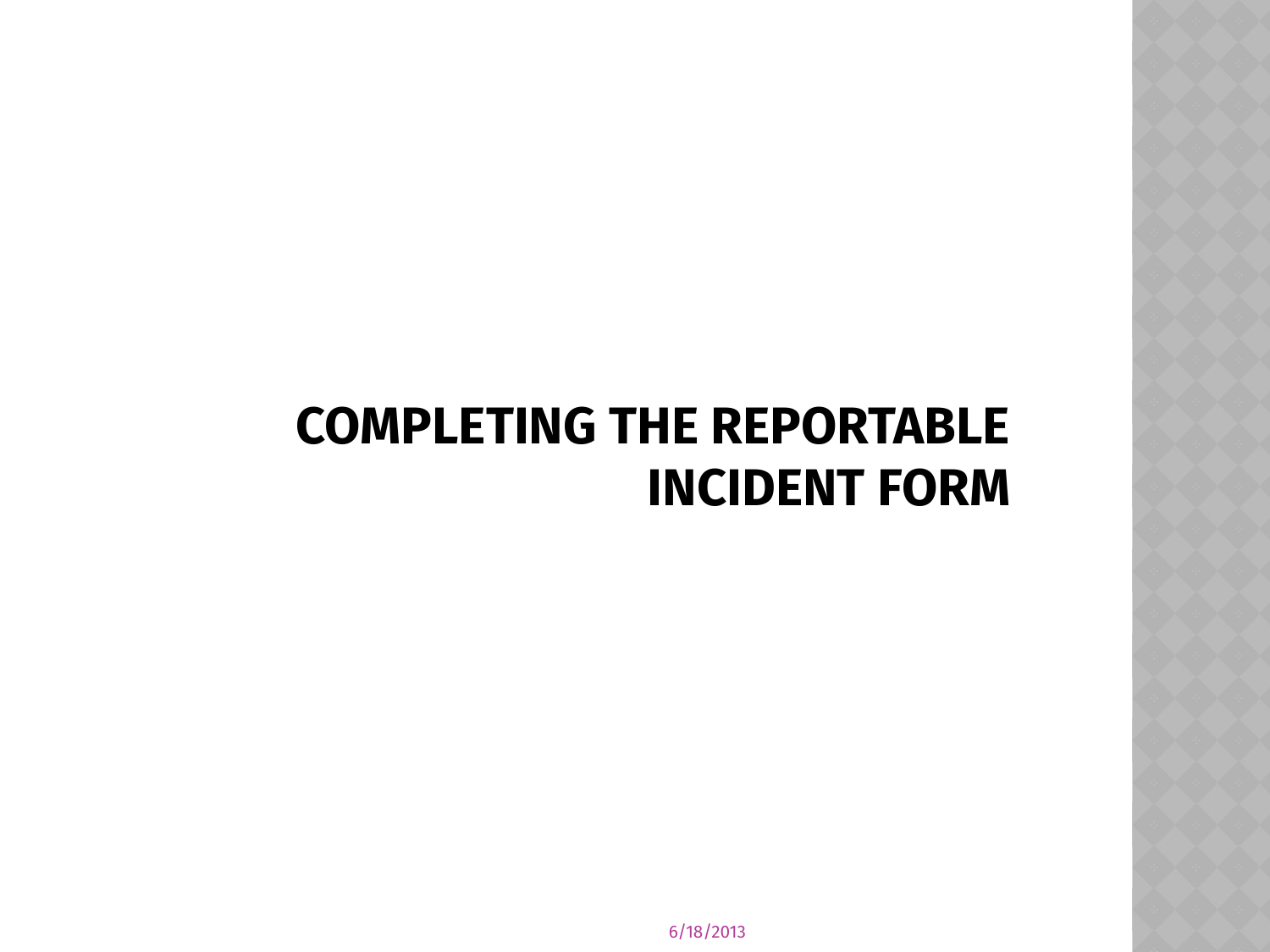

# Completing the Reportable Incident form
6/18/2013